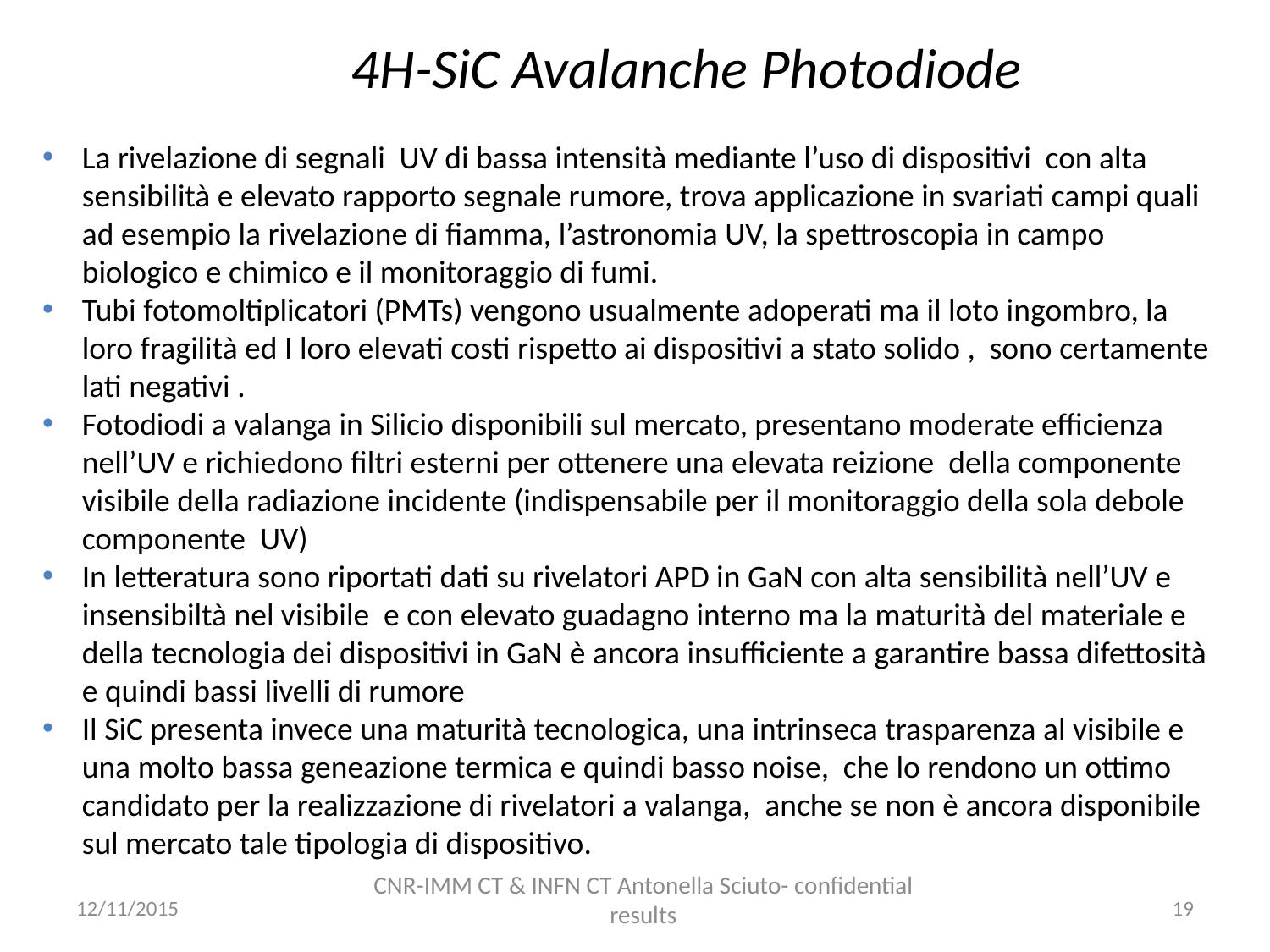

4H-SiC Avalanche Photodiode
La rivelazione di segnali  UV di bassa intensità mediante l’uso di dispositivi  con alta sensibilità e elevato rapporto segnale rumore, trova applicazione in svariati campi quali ad esempio la rivelazione di fiamma, l’astronomia UV, la spettroscopia in campo biologico e chimico e il monitoraggio di fumi.
Tubi fotomoltiplicatori (PMTs) vengono usualmente adoperati ma il loto ingombro, la loro fragilità ed I loro elevati costi rispetto ai dispositivi a stato solido ,  sono certamente lati negativi .
Fotodiodi a valanga in Silicio disponibili sul mercato, presentano moderate efficienza nell’UV e richiedono filtri esterni per ottenere una elevata reizione  della componente visibile della radiazione incidente (indispensabile per il monitoraggio della sola debole componente  UV)
In letteratura sono riportati dati su rivelatori APD in GaN con alta sensibilità nell’UV e insensibiltà nel visibile  e con elevato guadagno interno ma la maturità del materiale e della tecnologia dei dispositivi in GaN è ancora insufficiente a garantire bassa difettosità e quindi bassi livelli di rumore
Il SiC presenta invece una maturità tecnologica, una intrinseca trasparenza al visibile e una molto bassa geneazione termica e quindi basso noise,  che lo rendono un ottimo candidato per la realizzazione di rivelatori a valanga,  anche se non è ancora disponibile sul mercato tale tipologia di dispositivo.
CNR-IMM CT & INFN CT Antonella Sciuto- confidential results
12/11/2015
19